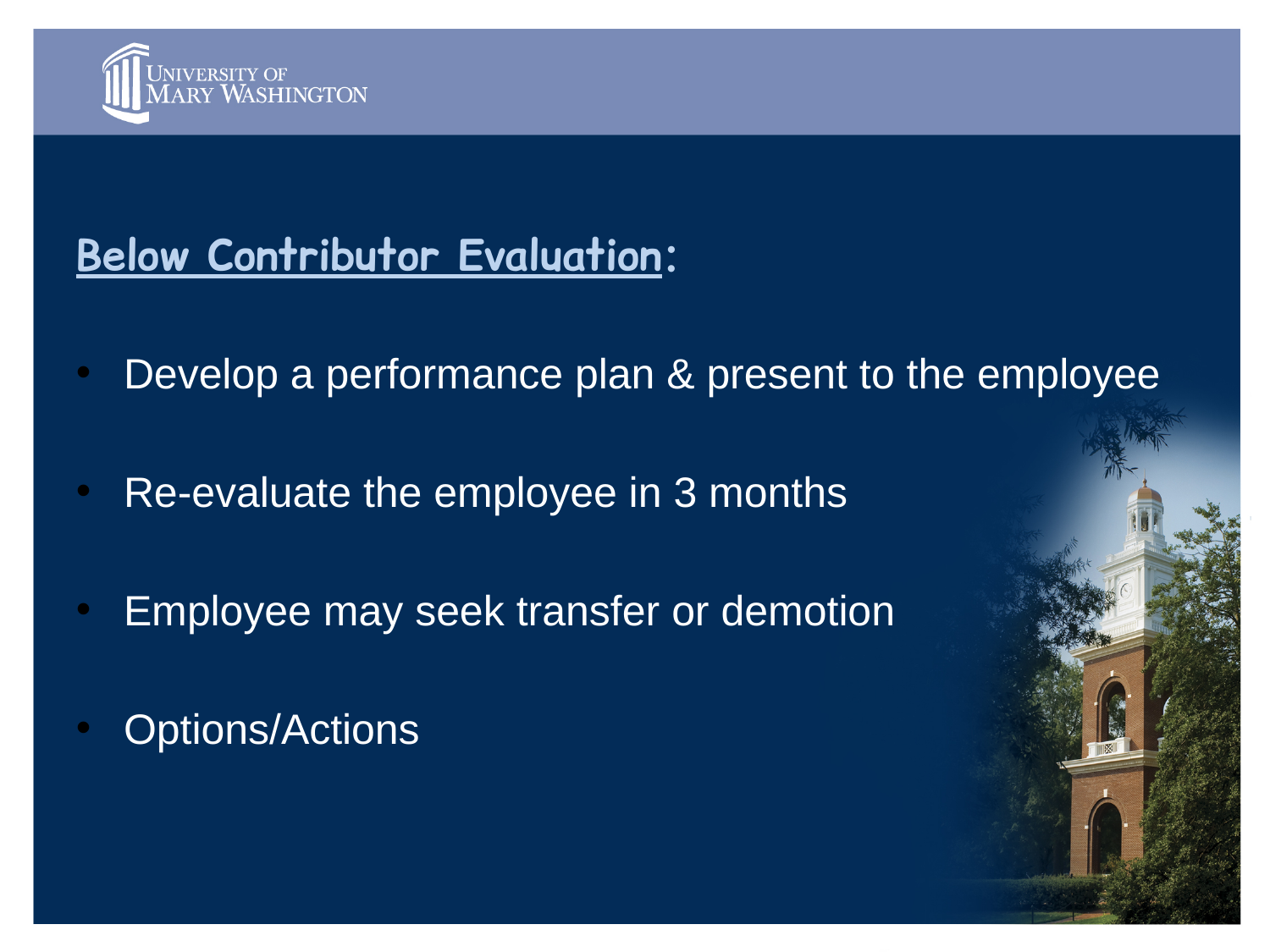

Below Contributor Evaluation:

Develop a performance plan & present to the employee

Re-evaluate the employee in 3 months

Employee may seek transfer or demotion

Options/Actions